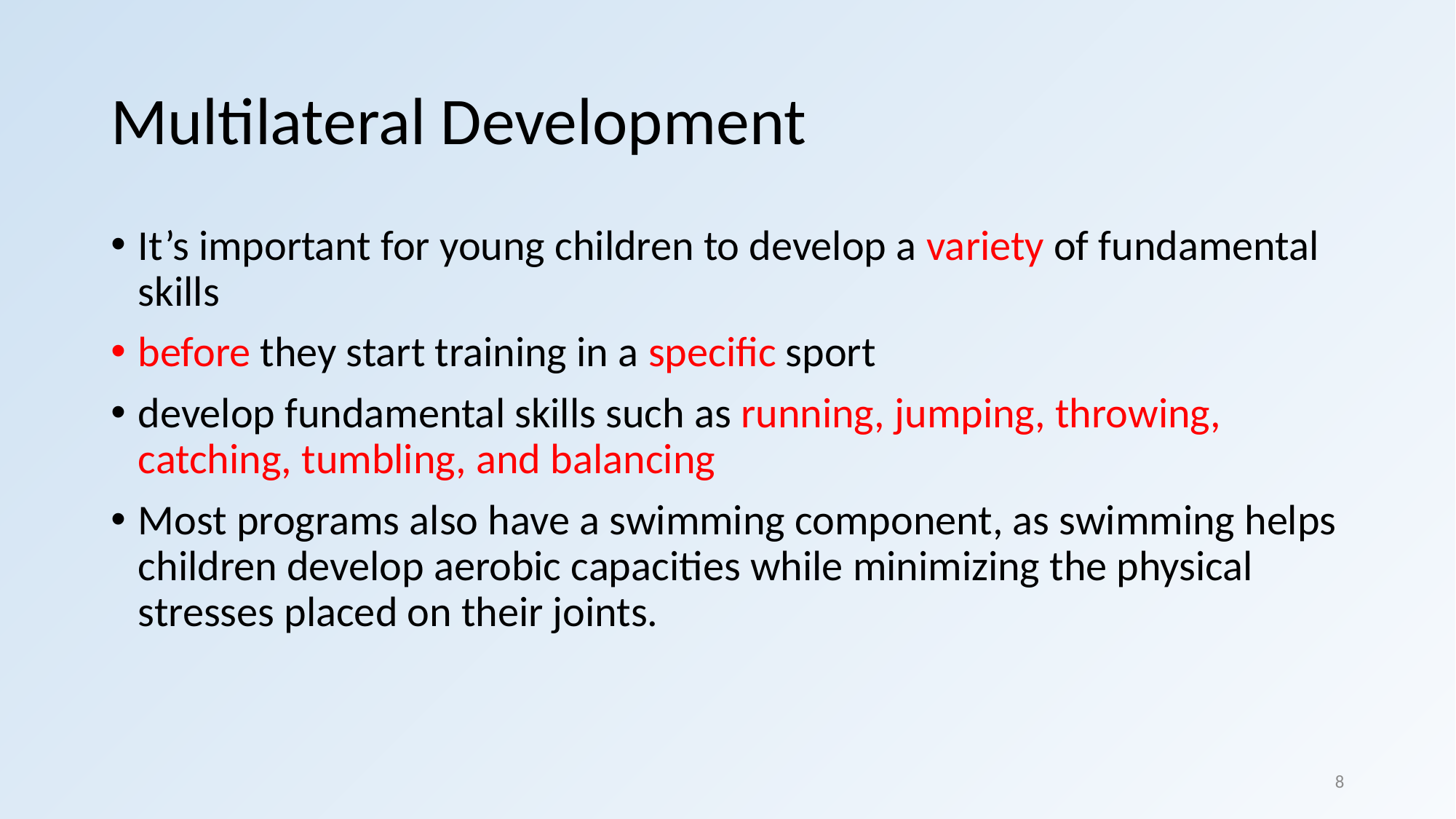

# Multilateral Development
It’s important for young children to develop a variety of fundamental skills
before they start training in a specific sport
develop fundamental skills such as running, jumping, throwing, catching, tumbling, and balancing
Most programs also have a swimming component, as swimming helps children develop aerobic capacities while minimizing the physical stresses placed on their joints.

8